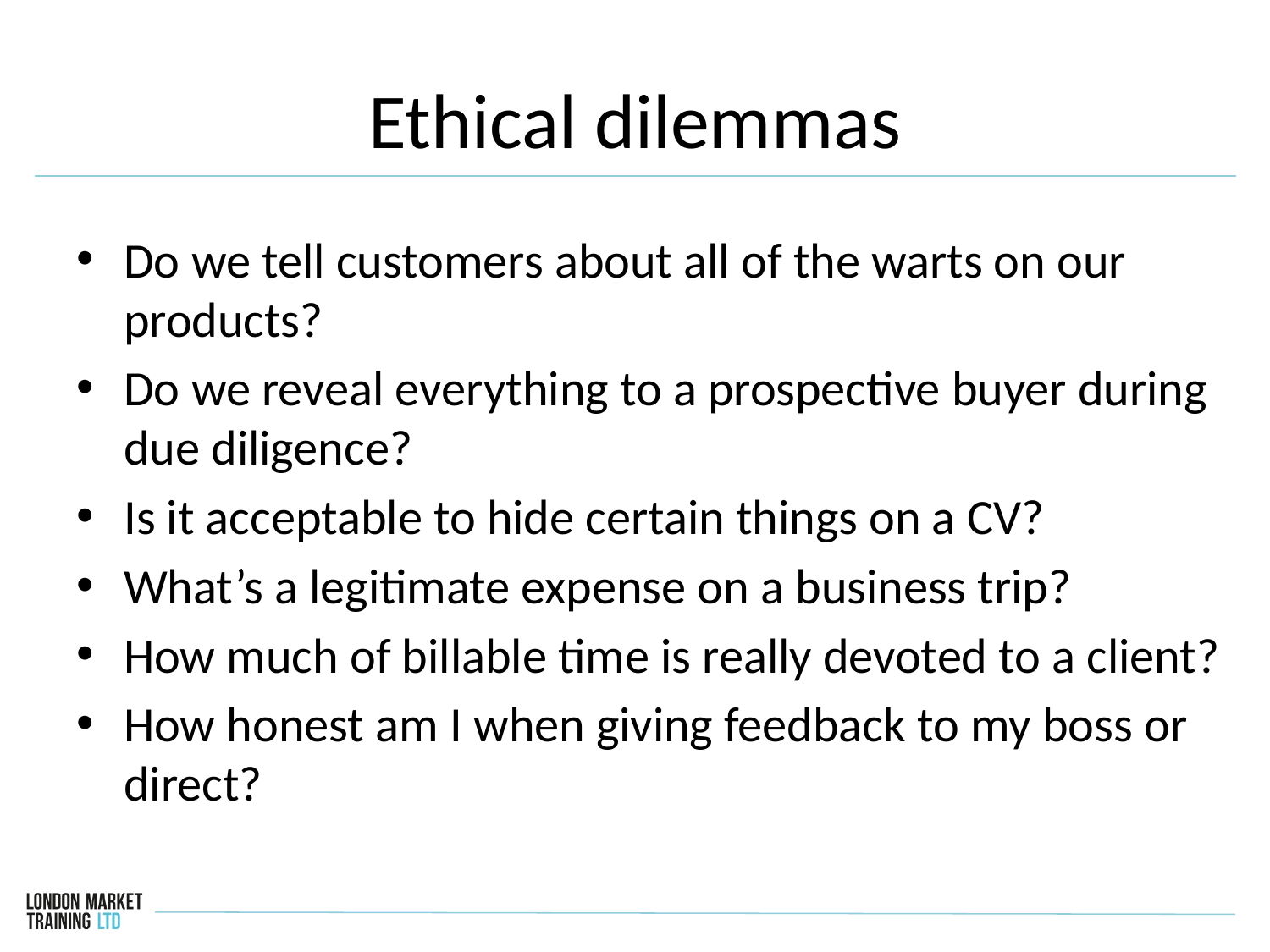

# Ethical dilemmas
Do we tell customers about all of the warts on our products?
Do we reveal everything to a prospective buyer during due diligence?
Is it acceptable to hide certain things on a CV?
What’s a legitimate expense on a business trip?
How much of billable time is really devoted to a client?
How honest am I when giving feedback to my boss or direct?